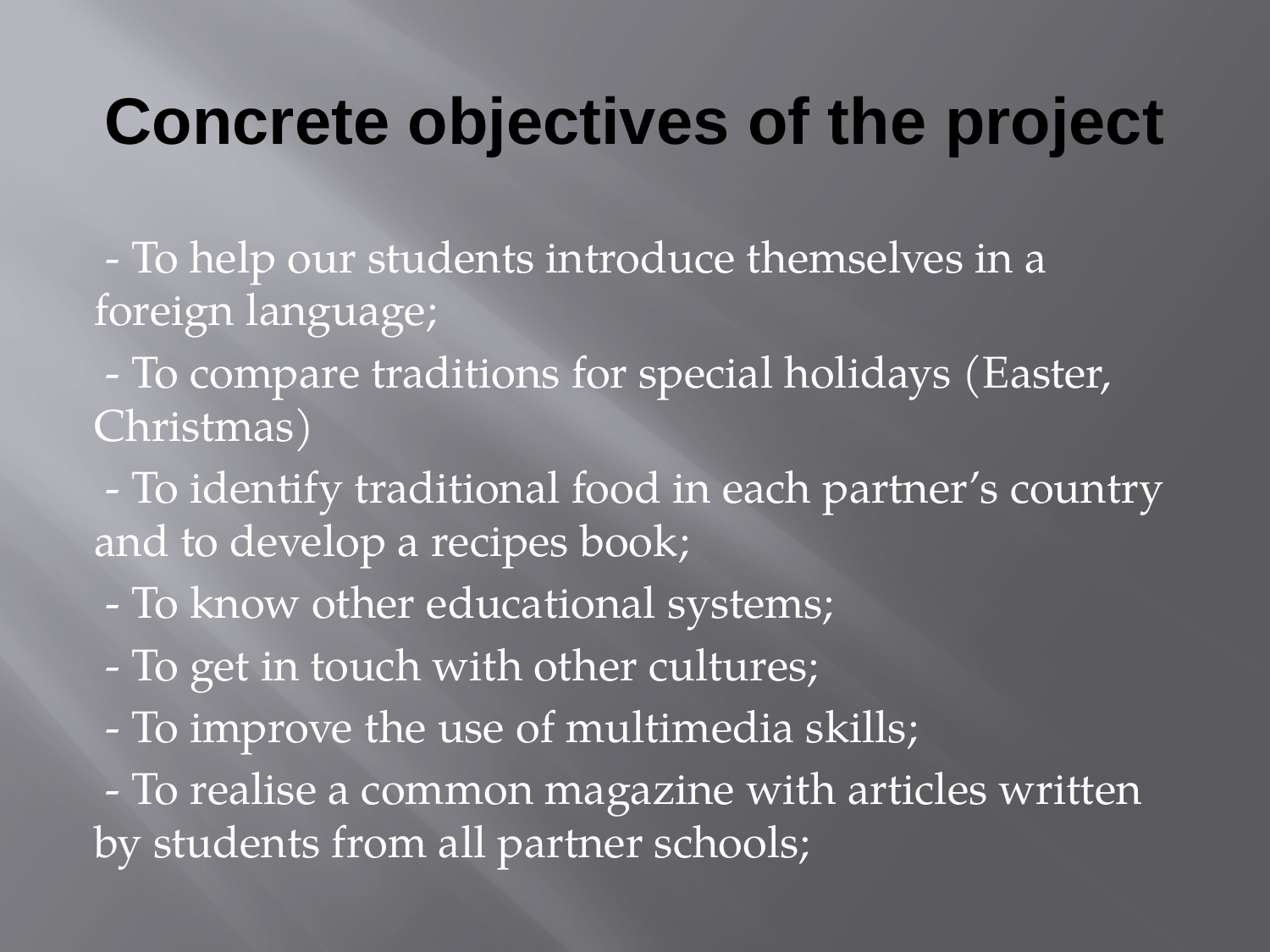

# Concrete objectives of the project
 - To help our students introduce themselves in a foreign language;
 - To compare traditions for special holidays (Easter, Christmas)
 - To identify traditional food in each partner’s country and to develop a recipes book;
 - To know other educational systems;
 - To get in touch with other cultures;
 - To improve the use of multimedia skills;
 - To realise a common magazine with articles written by students from all partner schools;